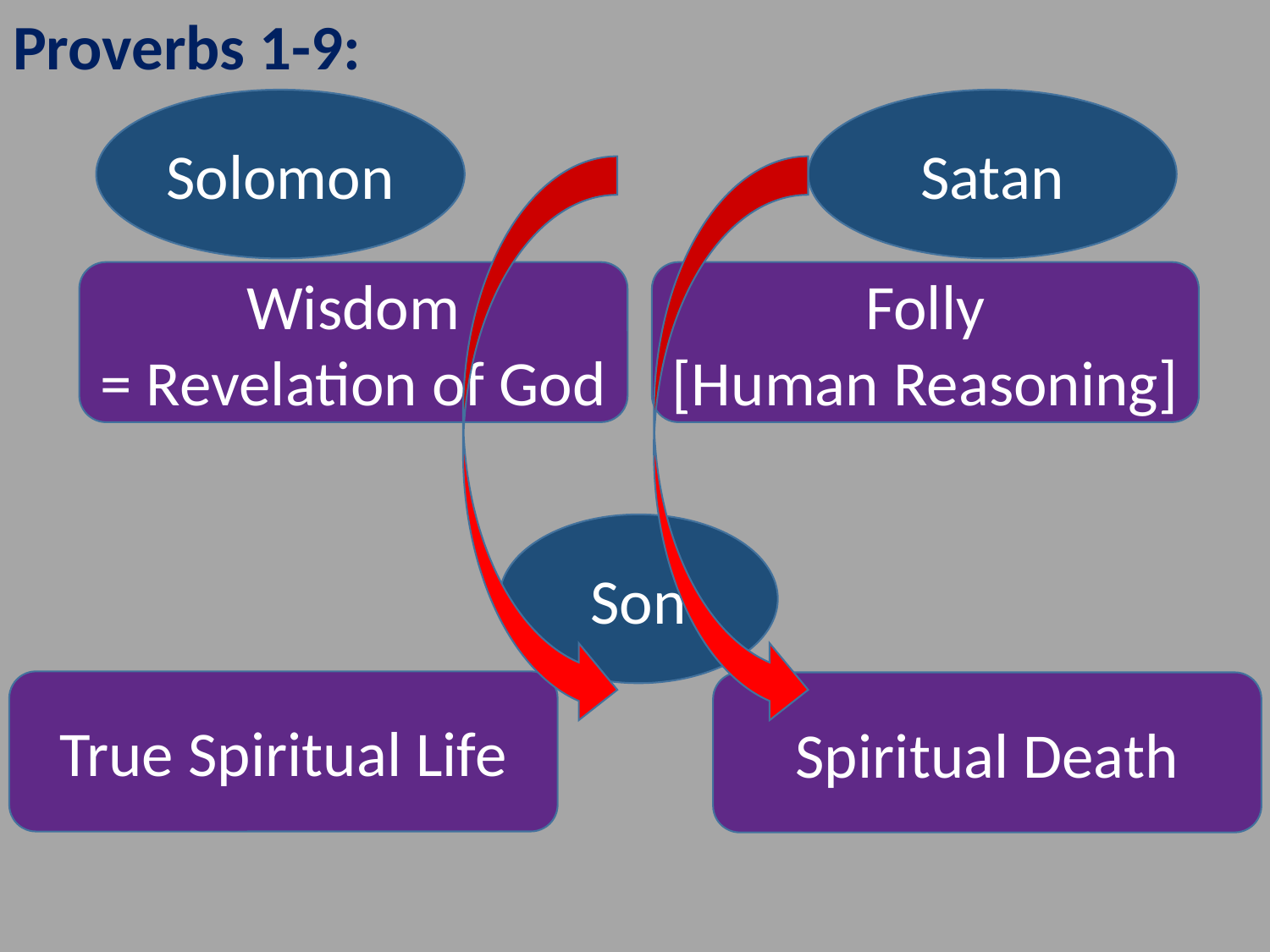

Proverbs 1-9:
Solomon
Satan

Wisdom
= Revelation of God
Folly
[Human Reasoning]
Son
True Spiritual Life
Spiritual Death